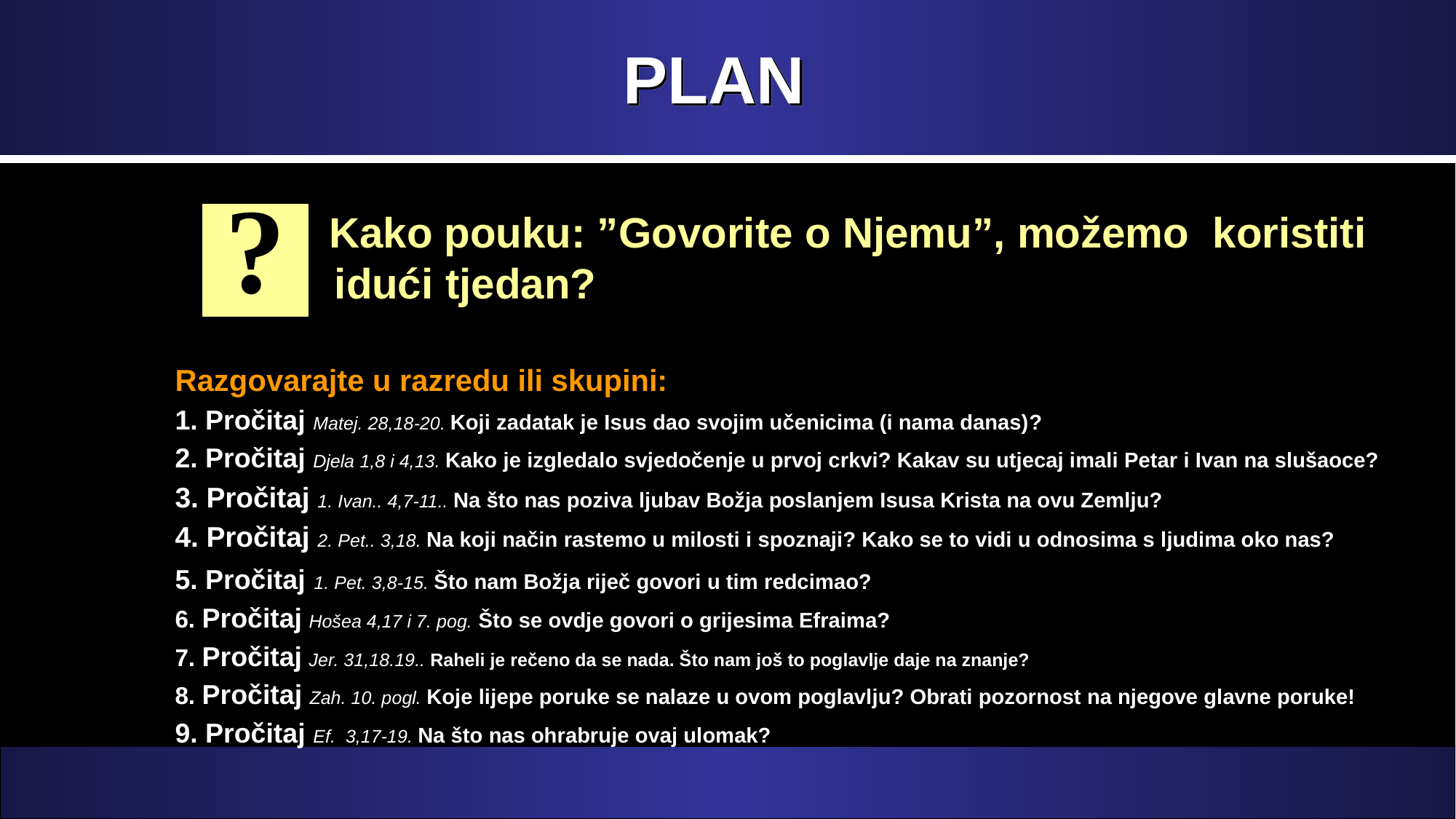

# PLAN
?
   Kako pouku: ”Govorite o Njemu”, možemo  koristiti idući tjedan?

Razgovarajte u razredu ili skupini:
1. Pročitaj Matej. 28,18-20. Koji zadatak je Isus dao svojim učenicima (i nama danas)?
2. Pročitaj Djela 1,8 i 4,13. Kako je izgledalo svjedočenje u prvoj crkvi? Kakav su utjecaj imali Petar i Ivan na slušaoce?
3. Pročitaj 1. Ivan.. 4,7-11.. Na što nas poziva ljubav Božja poslanjem Isusa Krista na ovu Zemlju?
4. Pročitaj 2. Pet.. 3,18. Na koji način rastemo u milosti i spoznaji? Kako se to vidi u odnosima s ljudima oko nas?
5. Pročitaj 1. Pet. 3,8-15. Što nam Božja riječ govori u tim redcimao?
6. Pročitaj Hošea 4,17 i 7. pog. Što se ovdje govori o grijesima Efraima?
7. Pročitaj Jer. 31,18.19.. Raheli je rečeno da se nada. Što nam još to poglavlje daje na znanje?
8. Pročitaj Zah. 10. pogl. Koje lijepe poruke se nalaze u ovom poglavlju? Obrati pozornost na njegove glavne poruke!
9. Pročitaj Ef.  3,17-19. Na što nas ohrabruje ovaj ulomak?